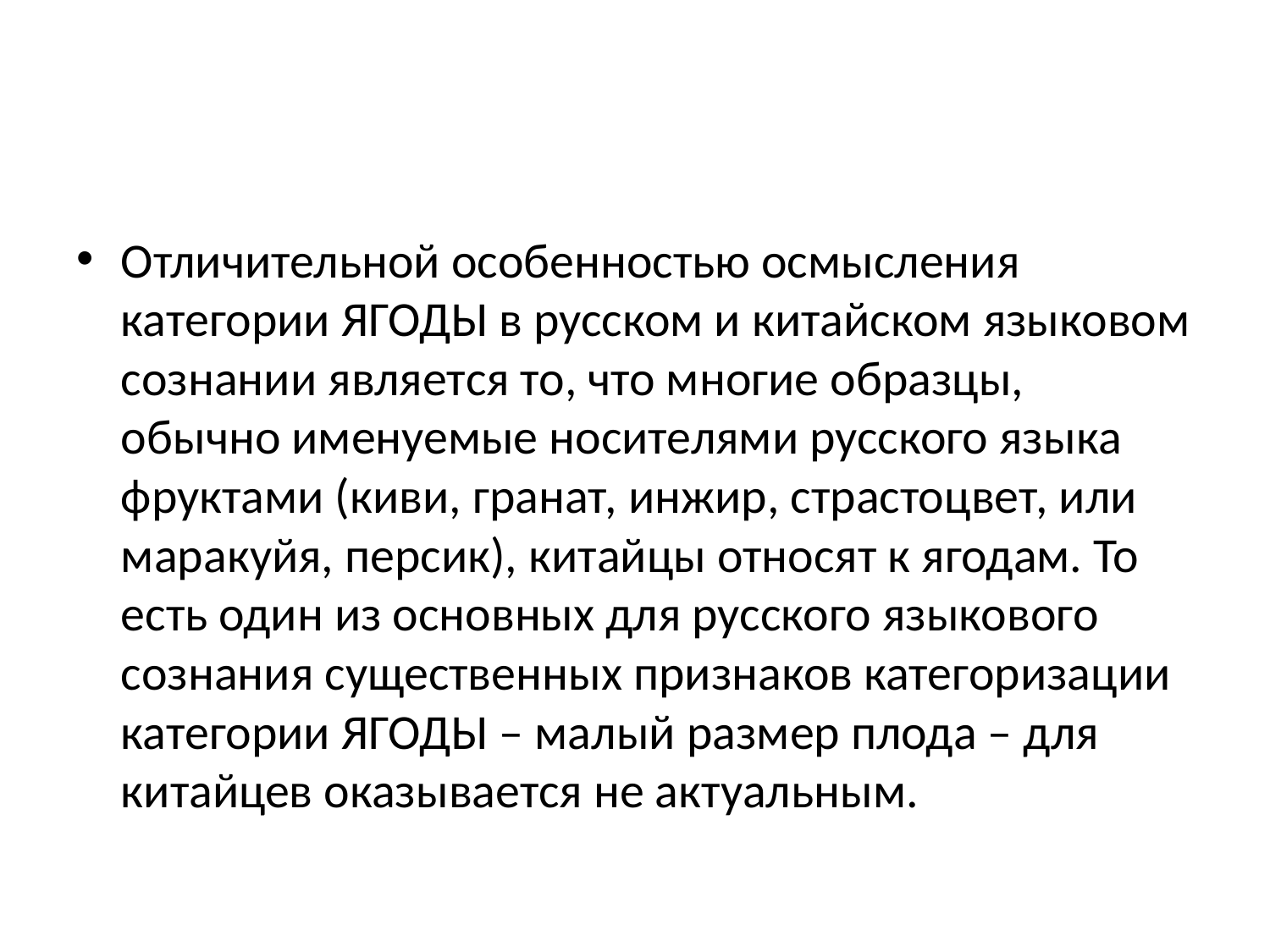

#
Отличительной особенностью осмысления категории ЯГОДЫ в русском и китайском языковом сознании является то, что многие образцы, обычно именуемые носителями русского языка фруктами (киви, гранат, инжир, страстоцвет, или маракуйя, персик), китайцы относят к ягодам. То есть один из основных для русского языкового сознания существенных признаков категоризации категории ЯГОДЫ – малый размер плода – для китайцев оказывается не актуальным.